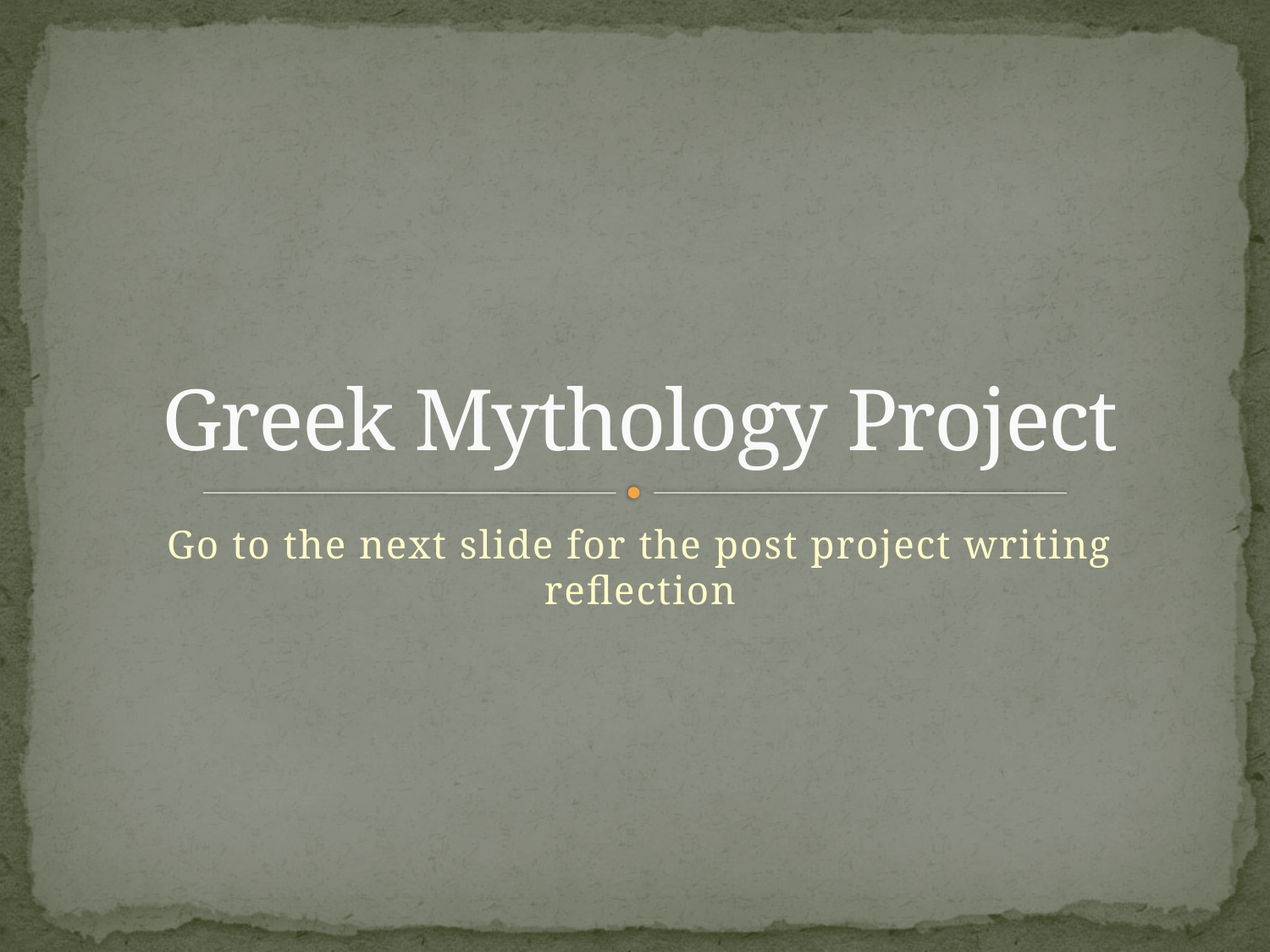

# Greek Mythology Project
Go to the next slide for the post project writing reflection